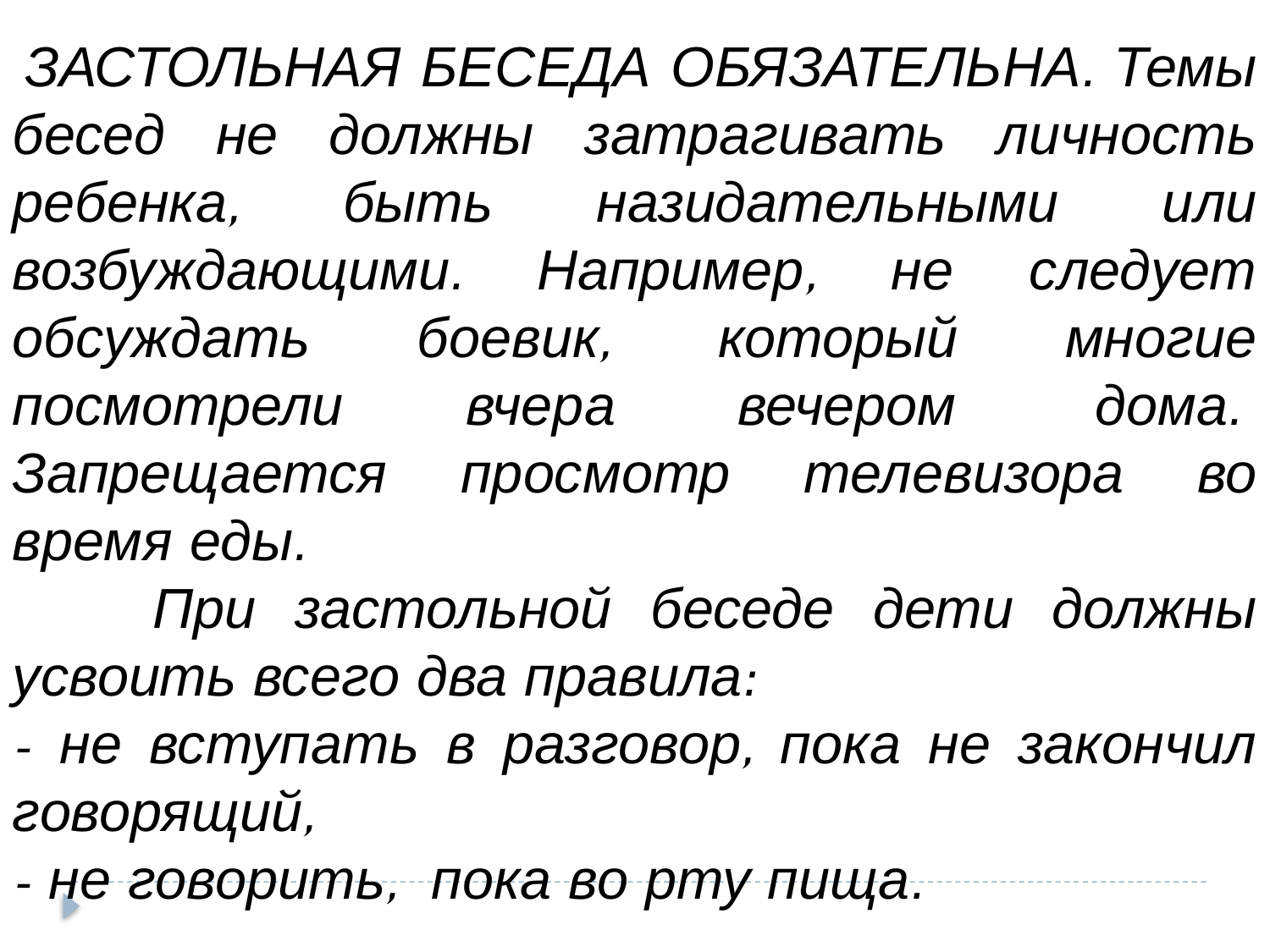

ЗАСТОЛЬНАЯ БЕСЕДА ОБЯЗАТЕЛЬНА. Темы бесед не должны затрагивать личность ребенка, быть назидательными или возбуждающими. Например, не следует обсуждать боевик, который многие посмотрели вчера вечером  дома.  Запрещается просмотр телевизора во время еды.
       При застольной беседе дети должны усвоить всего два правила:
- не вступать в разговор, пока не закончил говорящий,
- не говорить,  пока во рту пища.